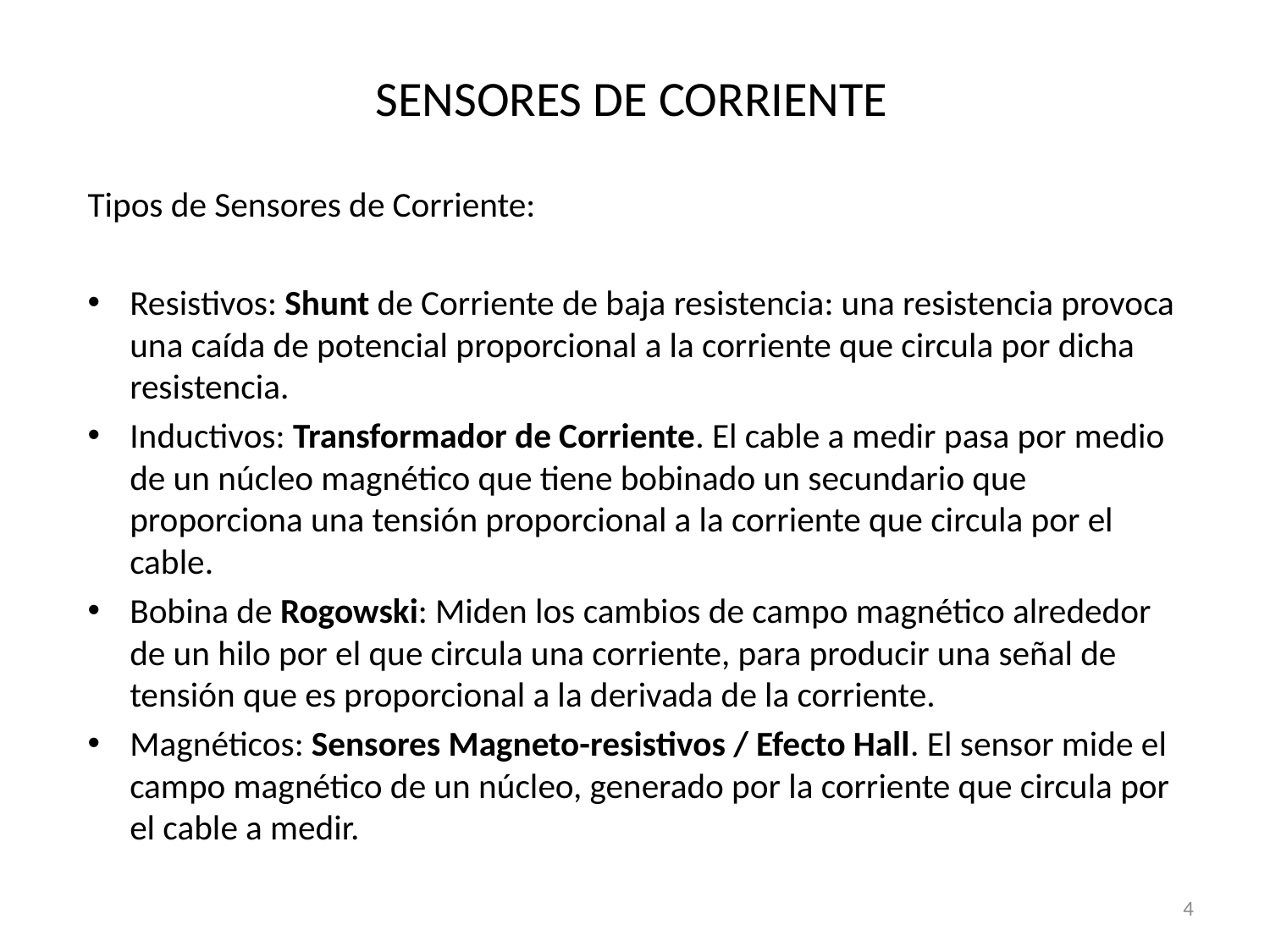

# SENSORES DE CORRIENTE
Tipos de Sensores de Corriente:

Resistivos: Shunt de Corriente de baja resistencia: una resistencia provoca una caída de potencial proporcional a la corriente que circula por dicha resistencia.
Inductivos: Transformador de Corriente. El cable a medir pasa por medio de un núcleo magnético que tiene bobinado un secundario que proporciona una tensión proporcional a la corriente que circula por el cable.
Bobina de Rogowski: Miden los cambios de campo magnético alrededor de un hilo por el que circula una corriente, para producir una señal de tensión que es proporcional a la derivada de la corriente.
Magnéticos: Sensores Magneto-resistivos / Efecto Hall. El sensor mide el campo magnético de un núcleo, generado por la corriente que circula por el cable a medir.

4